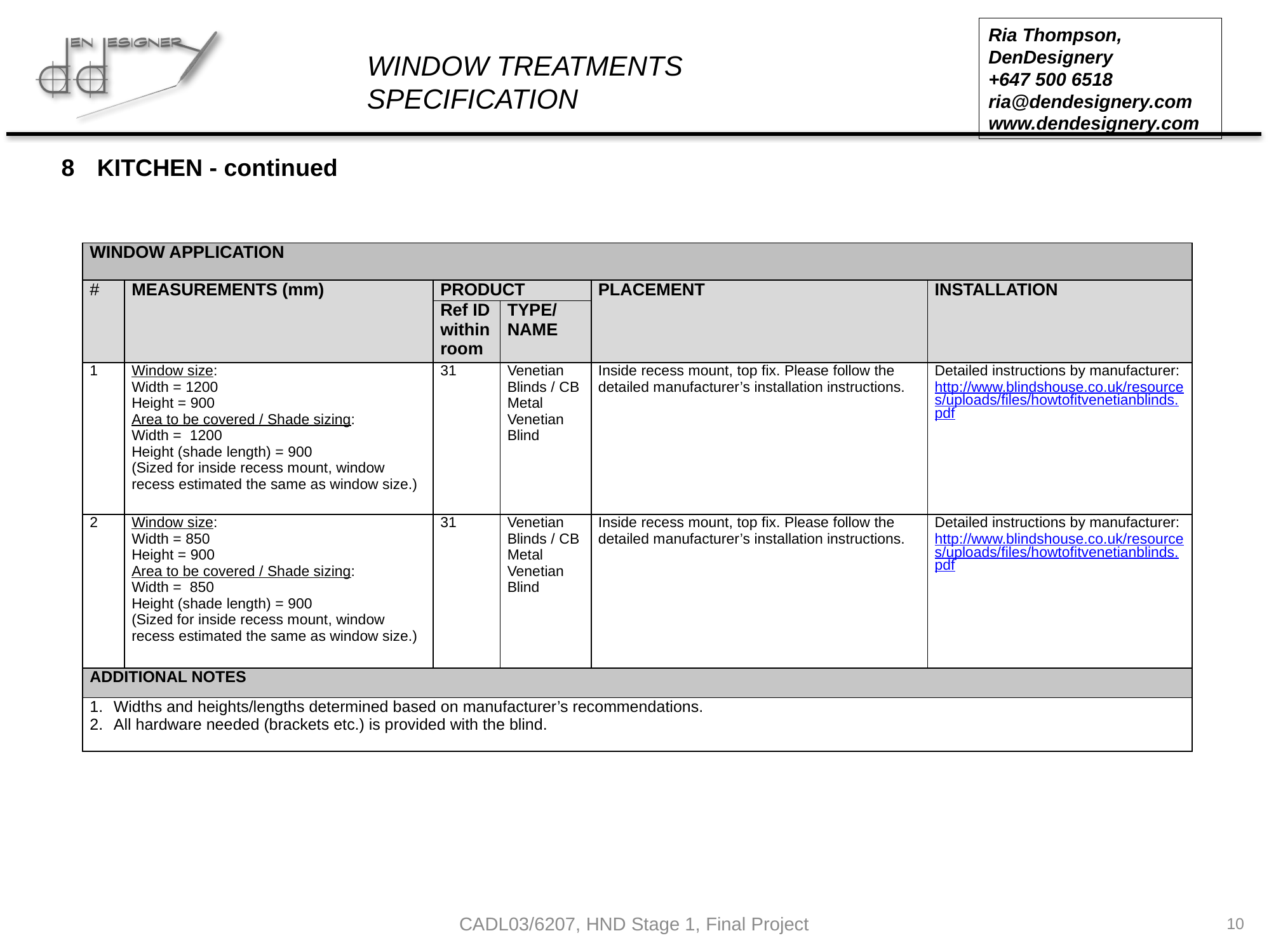

KITCHEN - continued
| WINDOW APPLICATION |  |  |  |  |  |
| --- | --- | --- | --- | --- | --- |
| # | MEASUREMENTS (mm) | PRODUCT |  | PLACEMENT | INSTALLATION |
|  |  | Ref ID within room | TYPE/NAME |  |  |
| 1 | Window size: Width = 1200 Height = 900 Area to be covered / Shade sizing: Width = 1200 Height (shade length) = 900 (Sized for inside recess mount, window recess estimated the same as window size.) | 31 | Venetian Blinds / CB Metal Venetian Blind | Inside recess mount, top fix. Please follow the detailed manufacturer’s installation instructions. | Detailed instructions by manufacturer: http://www.blindshouse.co.uk/resources/uploads/files/howtofitvenetianblinds.pdf |
| 2 | Window size: Width = 850 Height = 900 Area to be covered / Shade sizing: Width = 850 Height (shade length) = 900 (Sized for inside recess mount, window recess estimated the same as window size.) | 31 | Venetian Blinds / CB Metal Venetian Blind | Inside recess mount, top fix. Please follow the detailed manufacturer’s installation instructions. | Detailed instructions by manufacturer: http://www.blindshouse.co.uk/resources/uploads/files/howtofitvenetianblinds.pdf |
| ADDITIONAL NOTES |  |  |  |  |  |
| Widths and heights/lengths determined based on manufacturer’s recommendations. All hardware needed (brackets etc.) is provided with the blind. |  |  |  |  |  |
CADL03/6207, HND Stage 1, Final Project
10